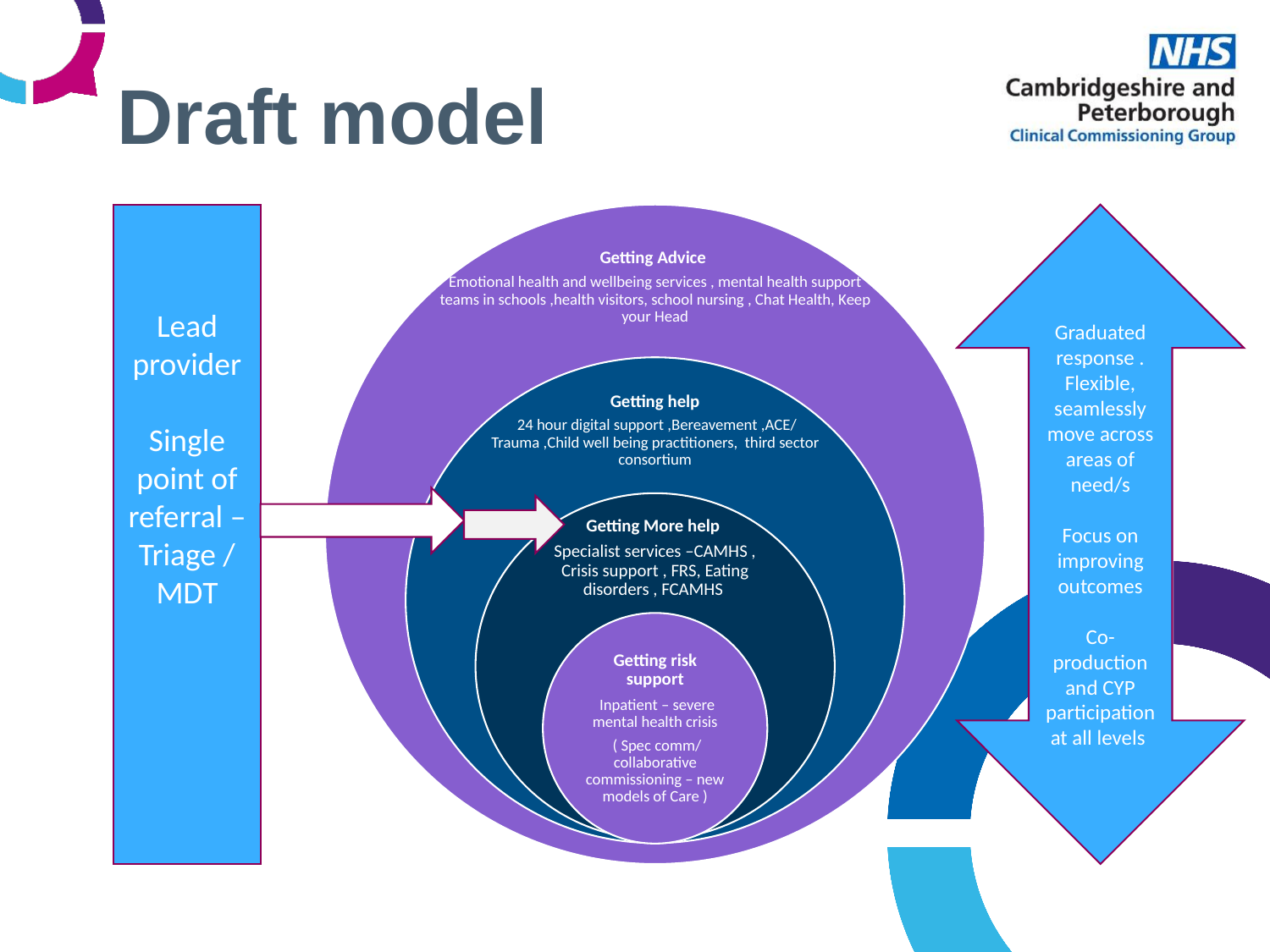

# Draft model
Graduated response . Flexible, seamlessly move across areas of need/s

Focus on improving outcomes

Co-production and CYP participation at all levels
Getting Advice
Emotional health and wellbeing services , mental health support teams in schools ,health visitors, school nursing , Chat Health, Keep your Head
Getting help
 24 hour digital support ,Bereavement ,ACE/ Trauma ,Child well being practitioners,  third sector consortium
Getting More help
Specialist services –CAMHS , Crisis support , FRS, Eating disorders , FCAMHS
Getting risk support
 Inpatient – severe mental health crisis
 ( Spec comm/ collaborative commissioning – new models of Care )
Lead provider

Single point of referral – Triage / MDT